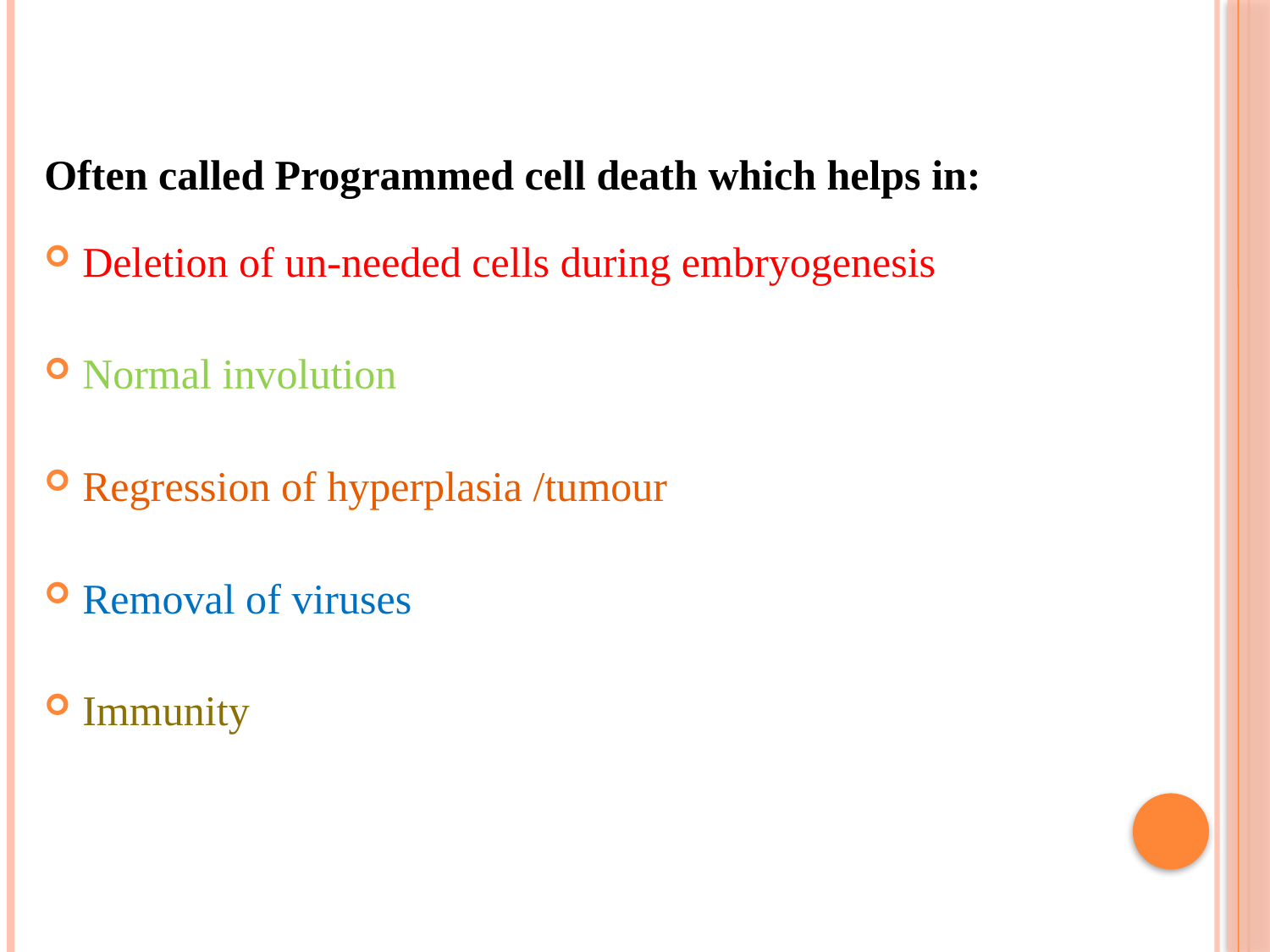

Often called Programmed cell death which helps in:
Deletion of un-needed cells during embryogenesis
Normal involution
Regression of hyperplasia /tumour
Removal of viruses
Immunity